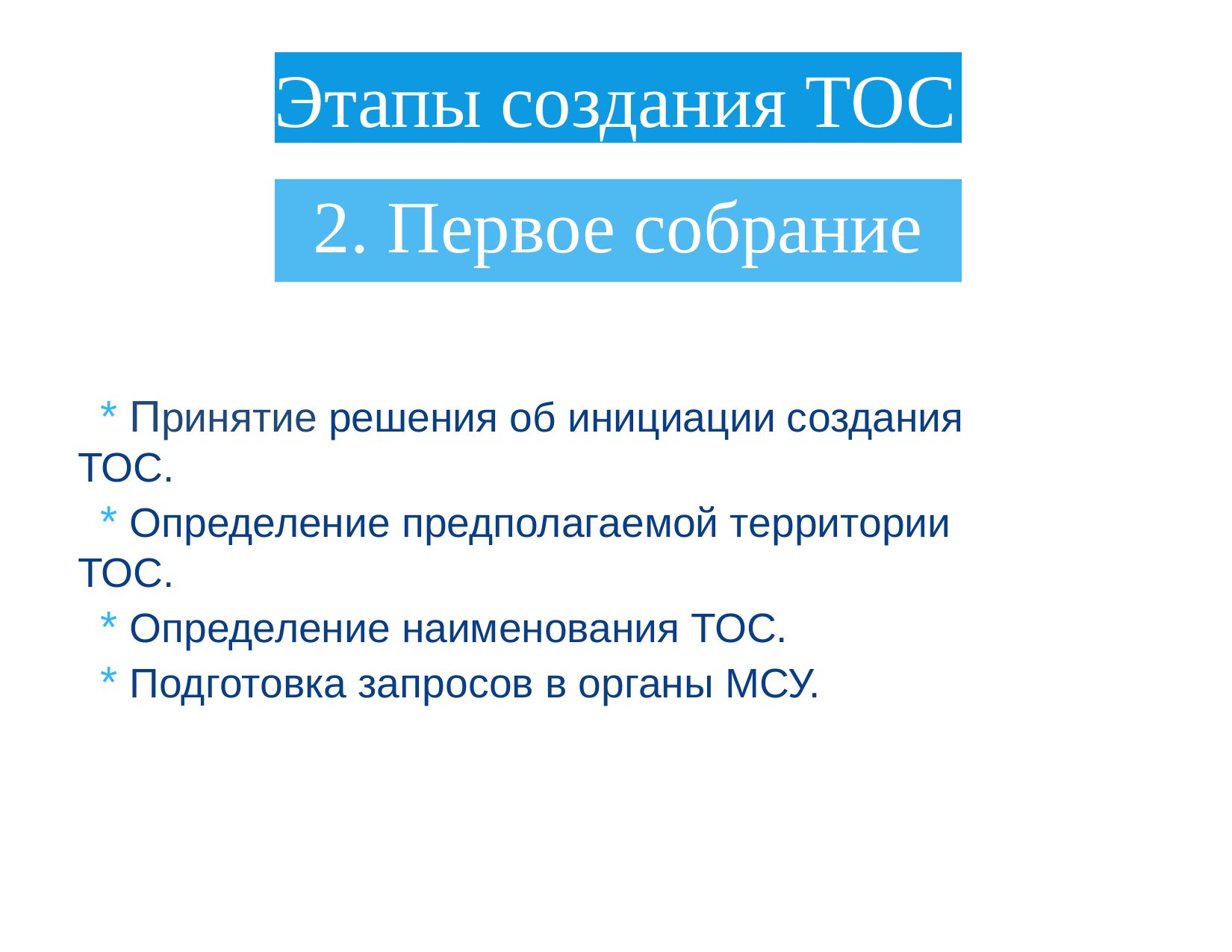

Этапы создания ТОС
2. Первое собрание
* Принятие решения об инициации создания ТОС.
* Определение предполагаемой территории ТОС.
* Определение наименования ТОС.
* Подготовка запросов в органы МСУ.